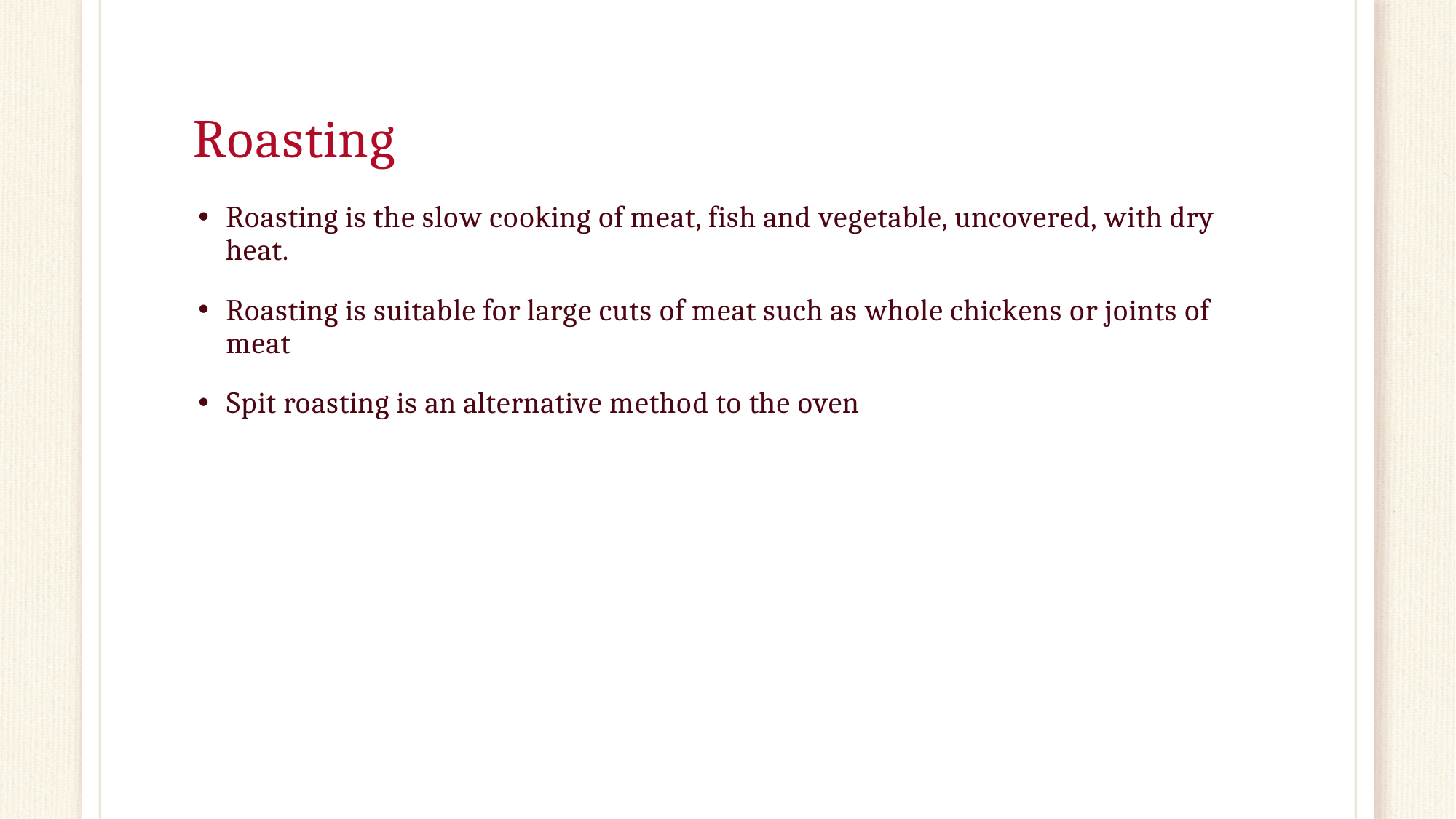

# Roasting
Roasting is the slow cooking of meat, fish and vegetable, uncovered, with dry heat.
Roasting is suitable for large cuts of meat such as whole chickens or joints of meat
Spit roasting is an alternative method to the oven